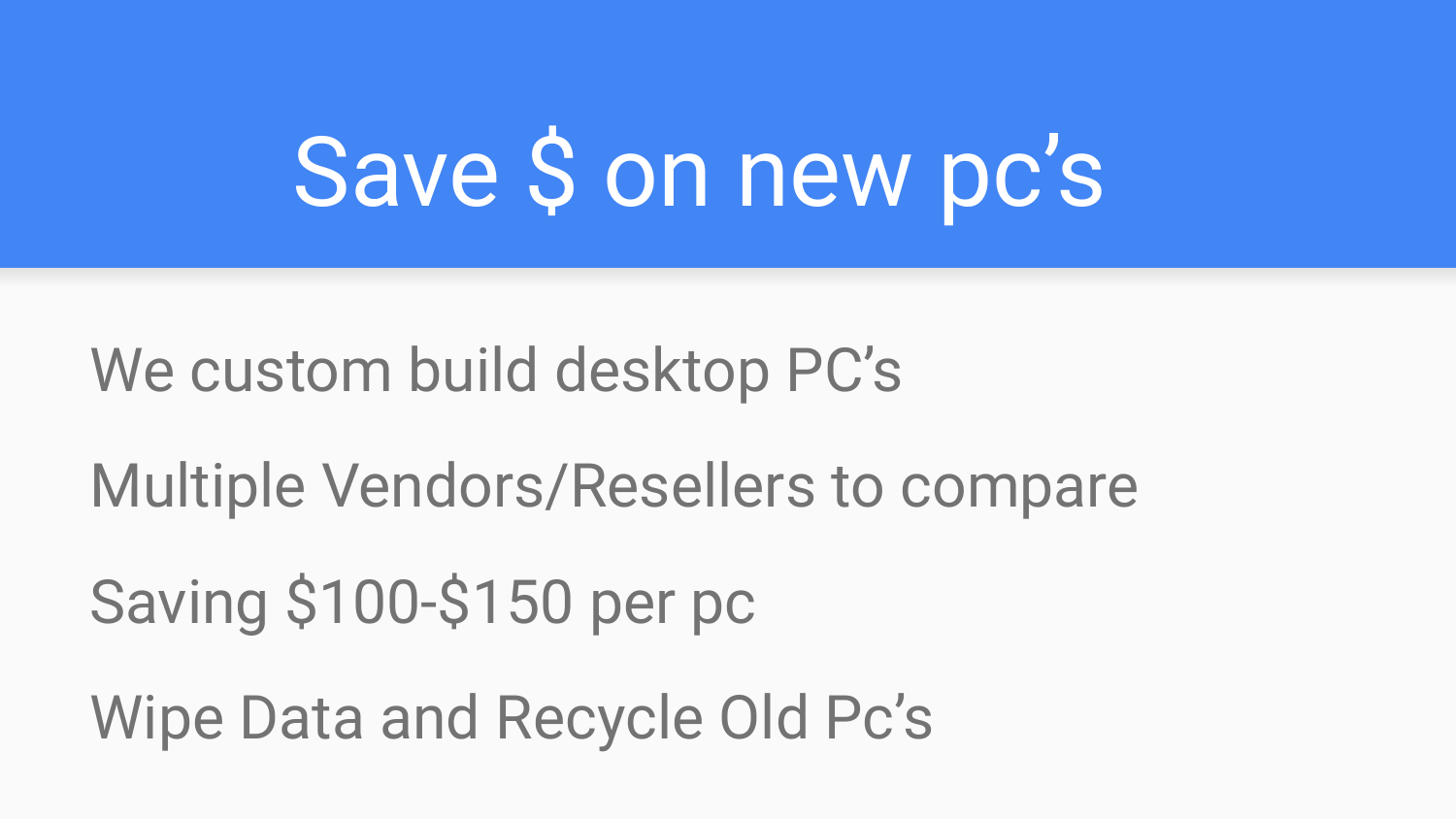

# Save $ on new pc’s
We custom build desktop PC’s
Multiple Vendors/Resellers to compare
Saving $100-$150 per pc
Wipe Data and Recycle Old Pc’s